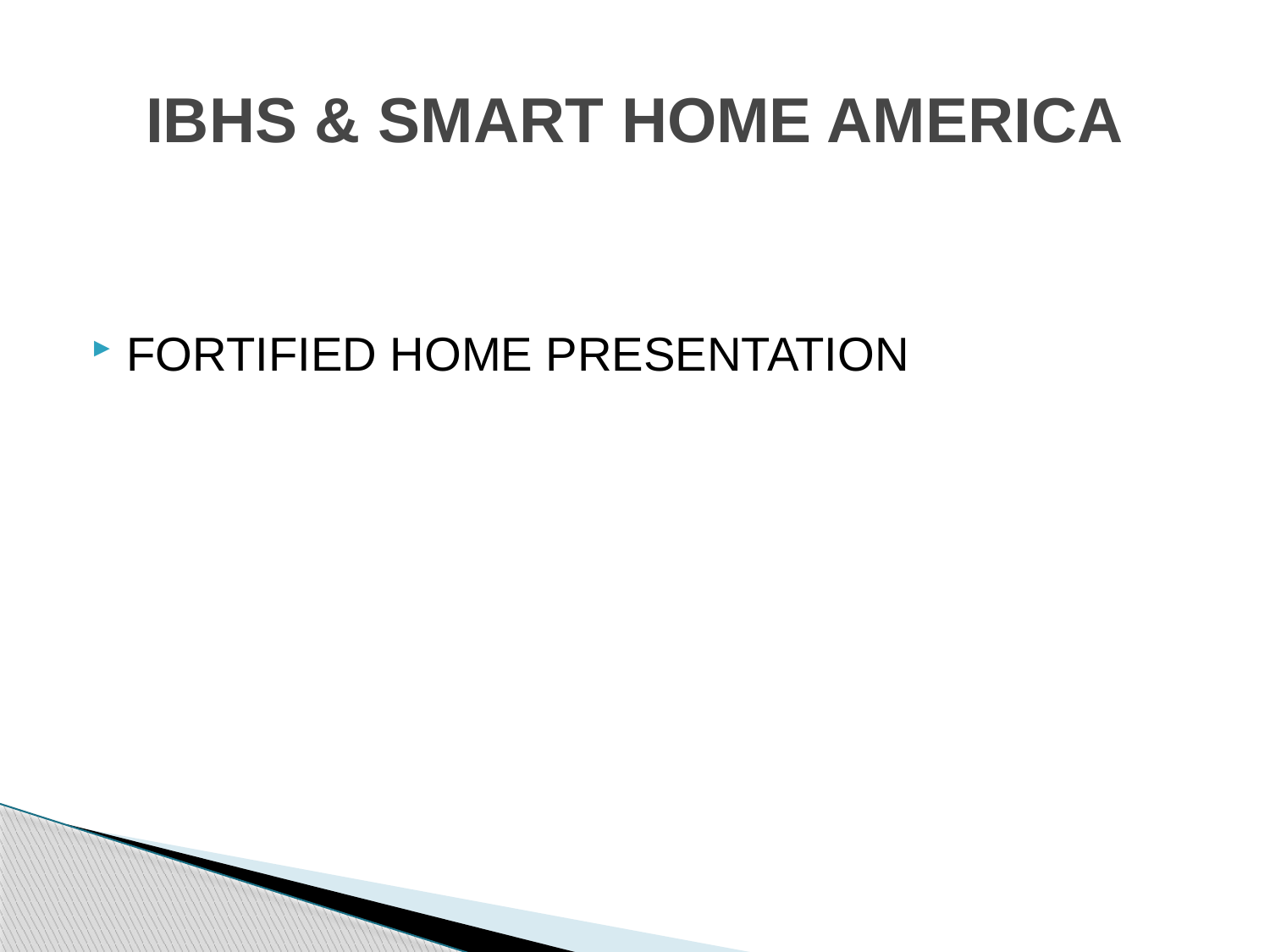

# IBHS & SMART HOME AMERICA
FORTIFIED HOME PRESENTATION